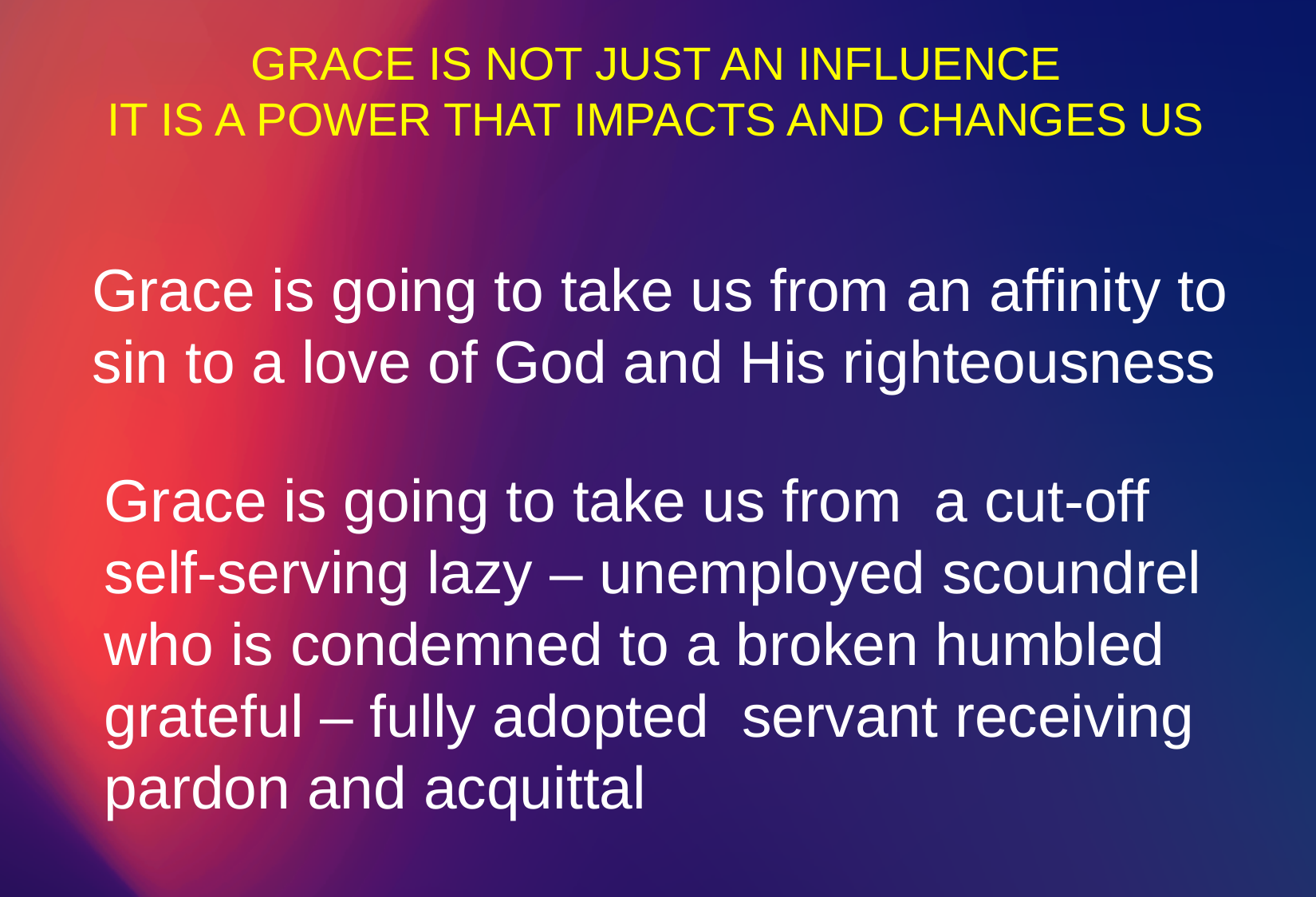

GRACE IS NOT JUST AN INFLUENCE
IT IS A POWER THAT IMPACTS AND CHANGES US
Grace is going to take us from an affinity to sin to a love of God and His righteousness
Grace is going to take us from  a cut-off self-serving lazy – unemployed scoundrel who is condemned to a broken humbled grateful – fully adopted  servant receiving pardon and acquittal